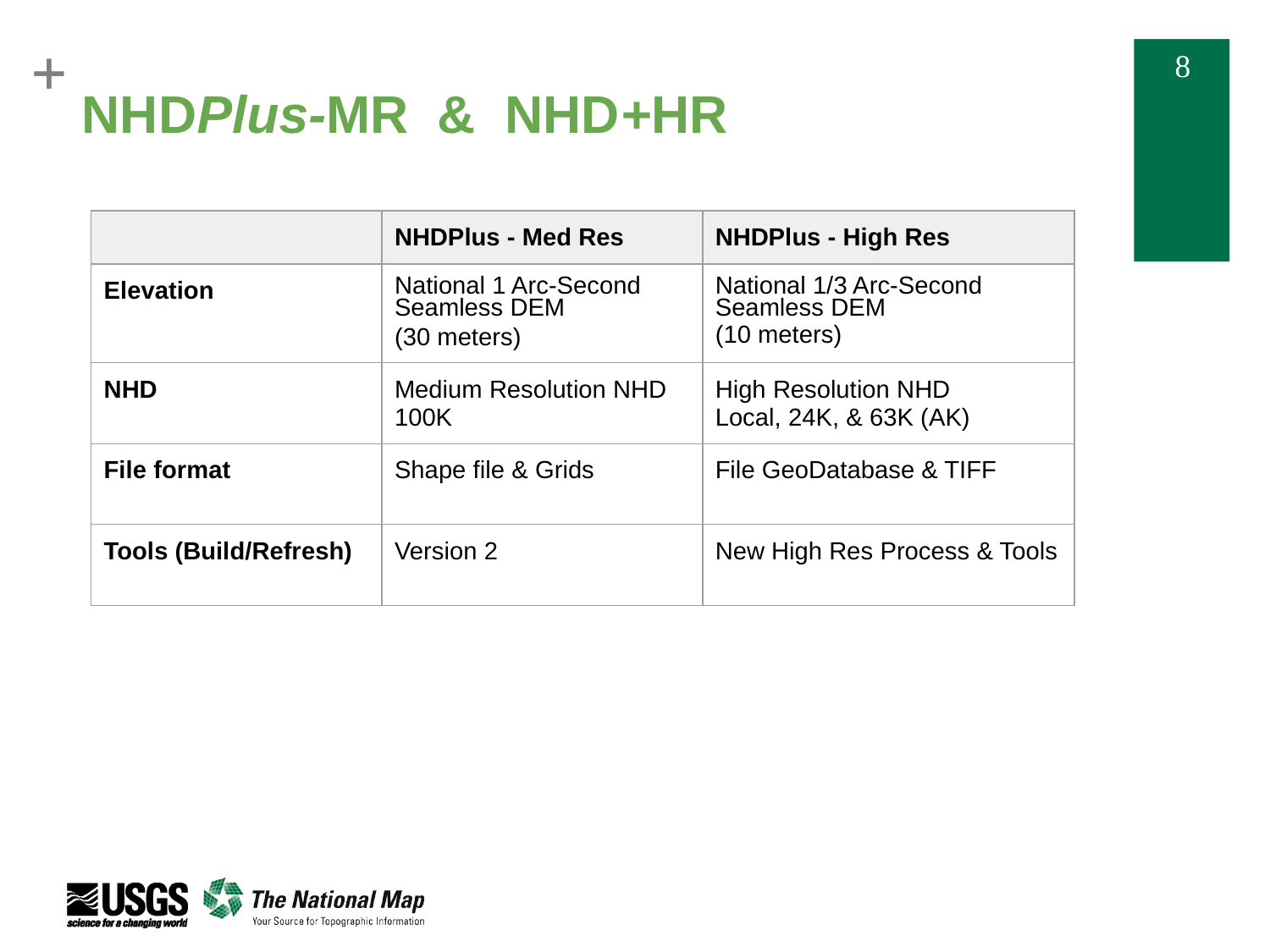

# NHDPlus-MR  &  NHD+HR
|  | NHDPlus - Med Res | NHDPlus - High Res |
| --- | --- | --- |
| Elevation | National 1 Arc-Second Seamless DEM (30 meters) | National 1/3 Arc-Second Seamless DEM (10 meters) |
| NHD | Medium Resolution NHD 100K | High Resolution NHD Local, 24K, & 63K (AK) |
| File format | Shape file & Grids | File GeoDatabase & TIFF |
| Tools (Build/Refresh) | Version 2 | New High Res Process & Tools |